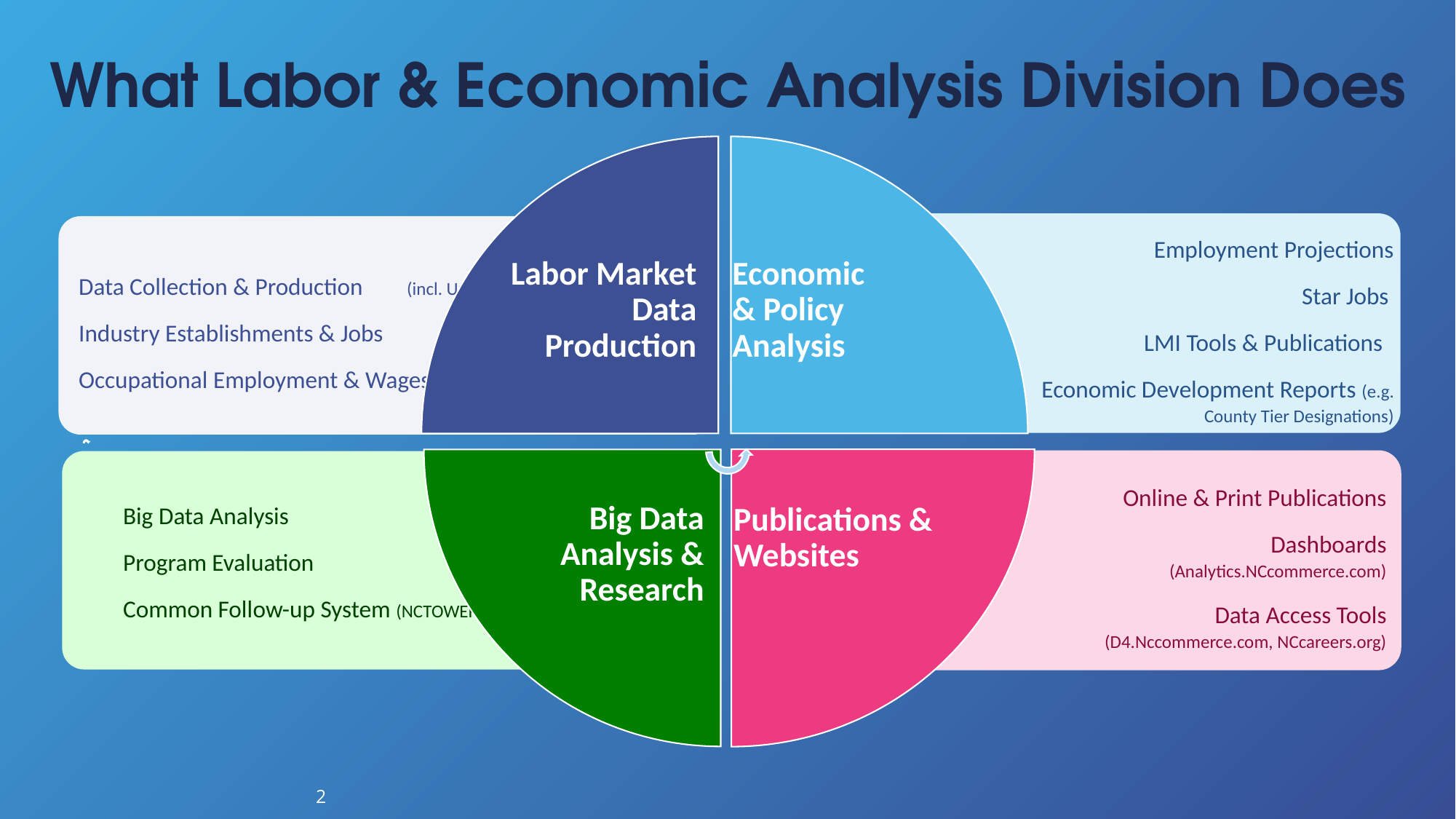

What Labor & Economic Analysis Division Does
    Online & Print Publications
 Dashboards (Analytics.NCcommerce.com)
Data Access Tools (D4.Nccommerce.com, NCcareers.org)
Big Data Analysis
Program Evaluation
Common Follow-up System (NCTOWER.com)

              Employment Projections
              Star Jobs
LMI Tools & Publications
Economic Development Reports (e.g. County Tier Designations)

Data Collection & Production        (incl. Unemployment Rates)
Industry Establishments & Jobs
Occupational Employment & Wages
Labor Market Data Production
Economic           & Policy            Analysis
Publications & Websites
Big Data Analysis & Research
2